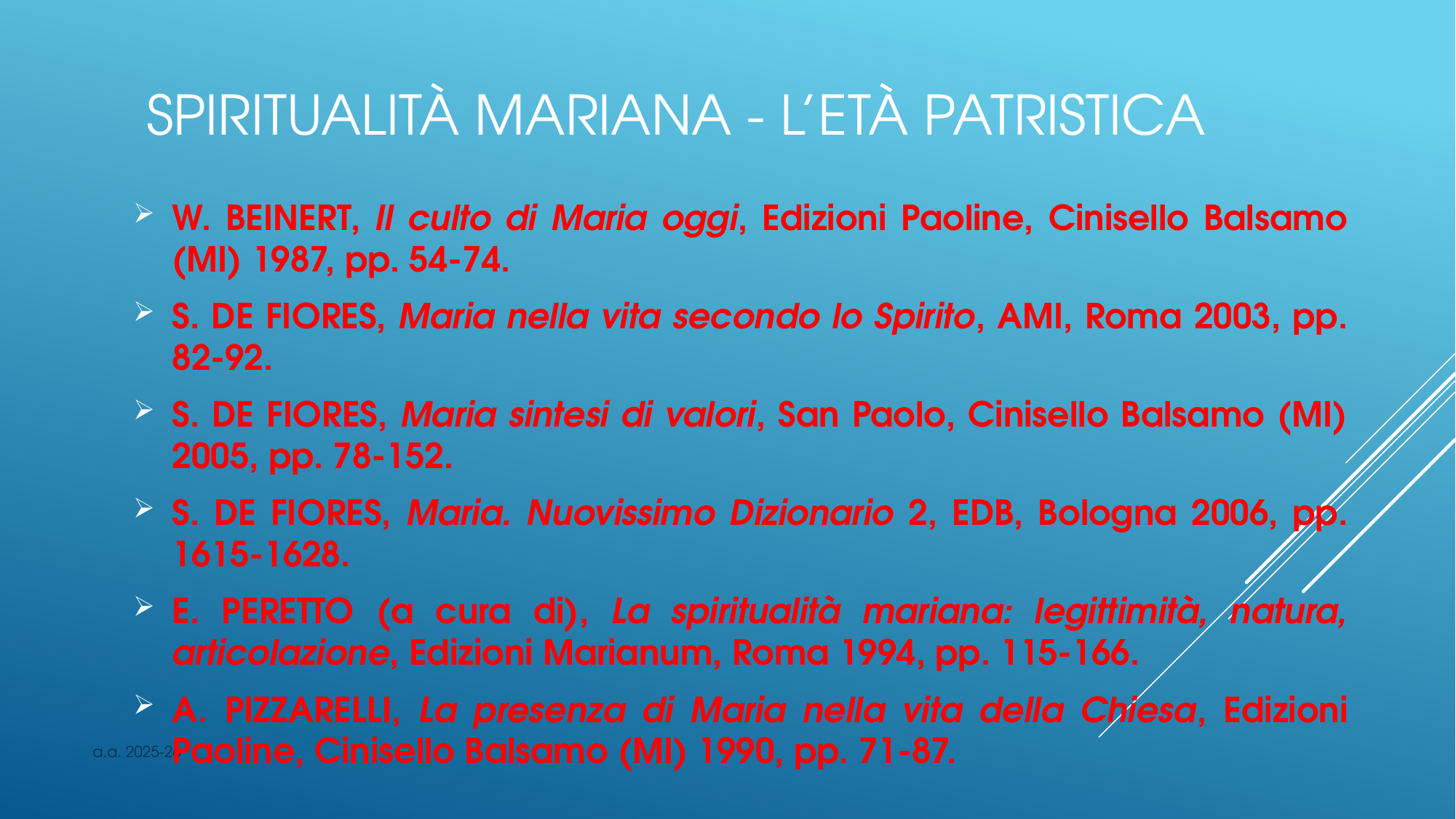

# Spiritualità mariana - L’età patristica
W. BEINERT, Il culto di Maria oggi, Edizioni Paoline, Cinisello Balsamo (MI) 1987, pp. 54-74.
S. DE FIORES, Maria nella vita secondo lo Spirito, AMI, Roma 2003, pp. 82-92.
S. DE FIORES, Maria sintesi di valori, San Paolo, Cinisello Balsamo (MI) 2005, pp. 78-152.
S. DE FIORES, Maria. Nuovissimo Dizionario 2, EDB, Bologna 2006, pp. 1615-1628.
E. PERETTO (a cura di), La spiritualità mariana: legittimità, natura, articolazione, Edizioni Marianum, Roma 1994, pp. 115-166.
A. PIZZARELLI, La presenza di Maria nella vita della Chiesa, Edizioni Paoline, Cinisello Balsamo (MI) 1990, pp. 71-87.

a.a. 2025-26